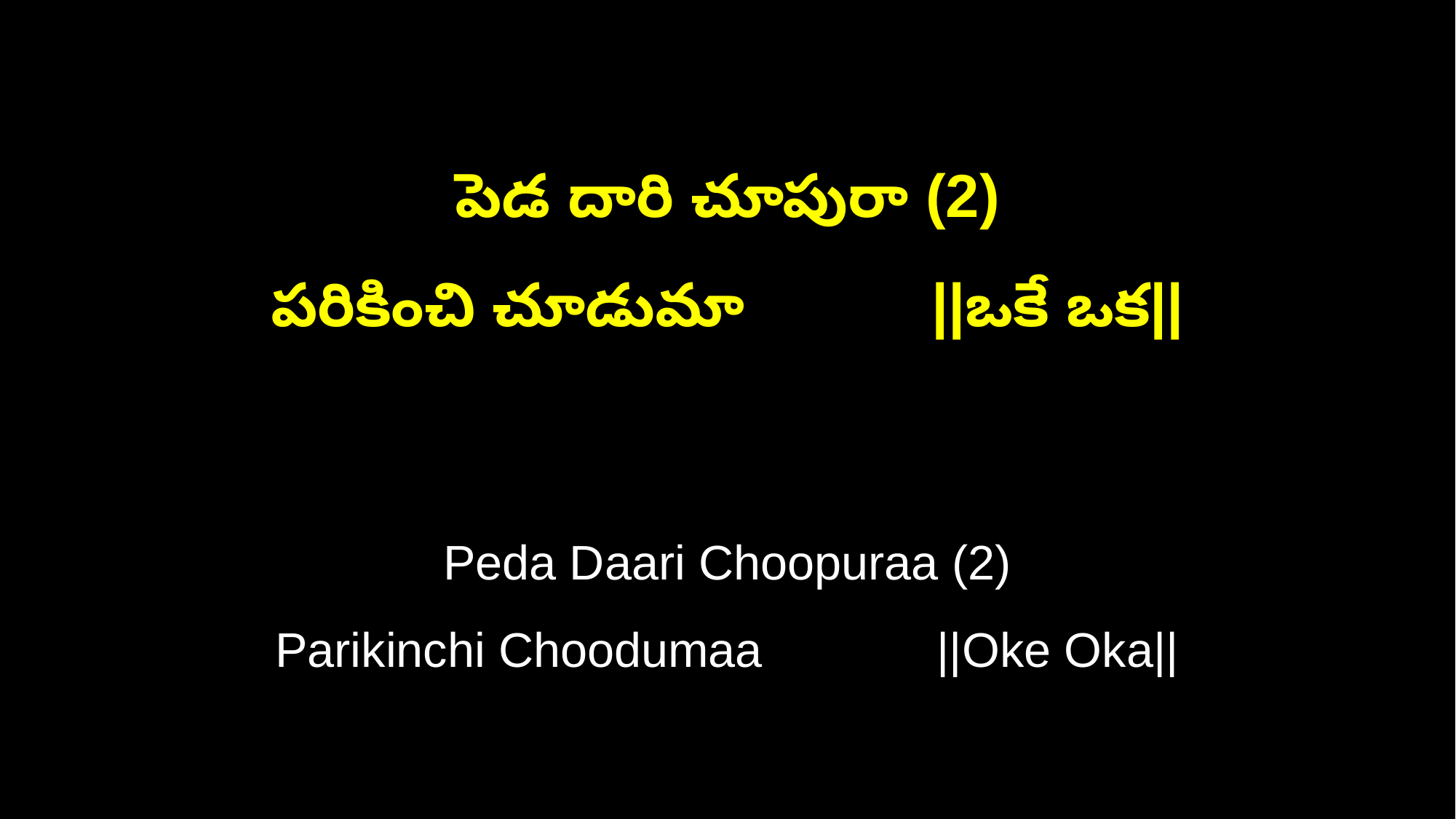

పెడ దారి చూపురా (2)
పరికించి చూడుమా           ||ఒకే ఒక||
Peda Daari Choopuraa (2)
Parikinchi Choodumaa             ||Oke Oka||